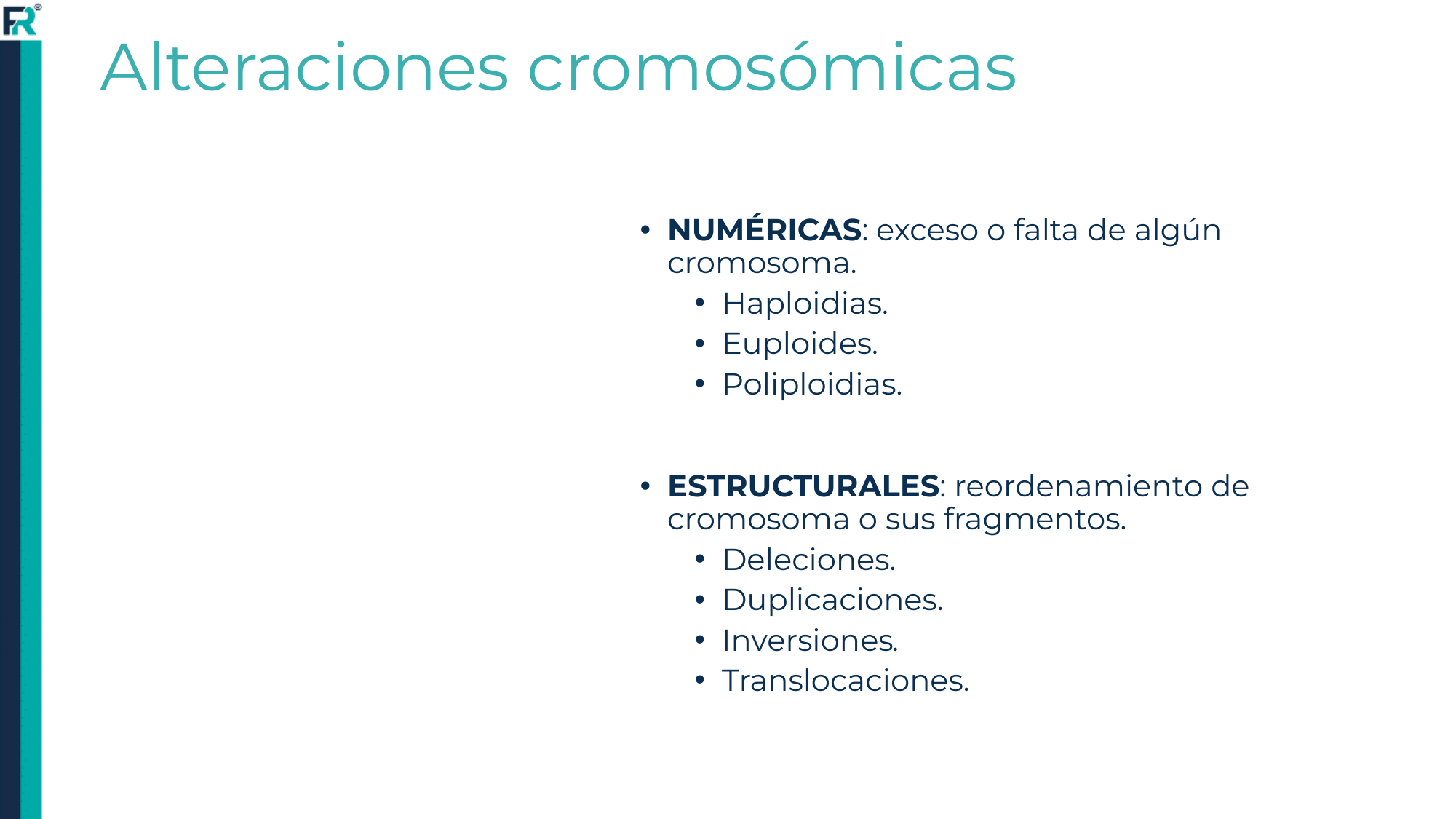

Alteraciones cromosómicas
NUMÉRICAS: exceso o falta de algún cromosoma.
Haploidias.
Euploides.
Poliploidias.

ESTRUCTURALES: reordenamiento de cromosoma o sus fragmentos.
Deleciones.
Duplicaciones.
Inversiones.
Translocaciones.